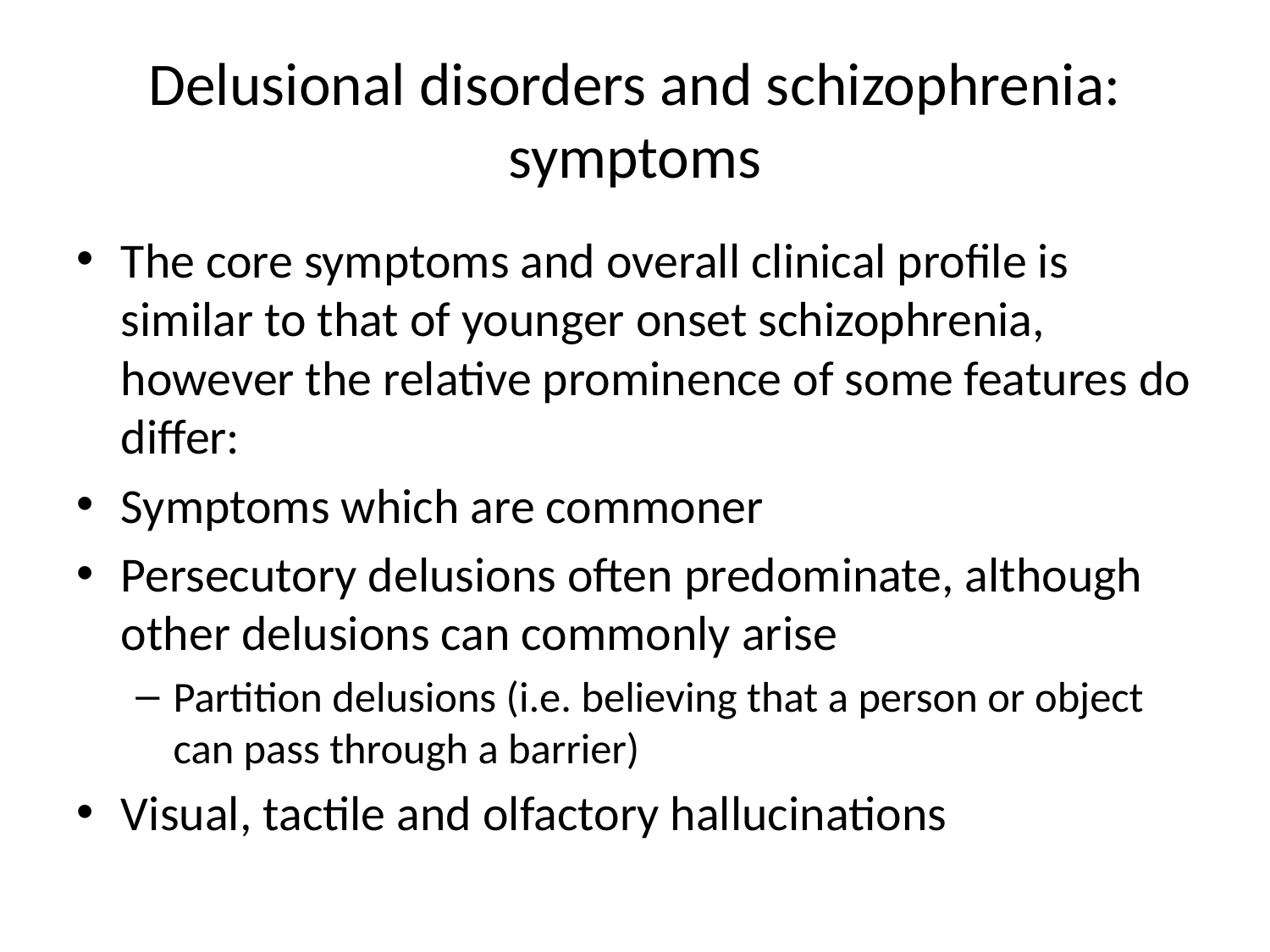

# Delusional disorders and schizophrenia: symptoms
The core symptoms and overall clinical profile is similar to that of younger onset schizophrenia, however the relative prominence of some features do differ:
Symptoms which are commoner
Persecutory delusions often predominate, although other delusions can commonly arise
Partition delusions (i.e. believing that a person or object can pass through a barrier)
Visual, tactile and olfactory hallucinations